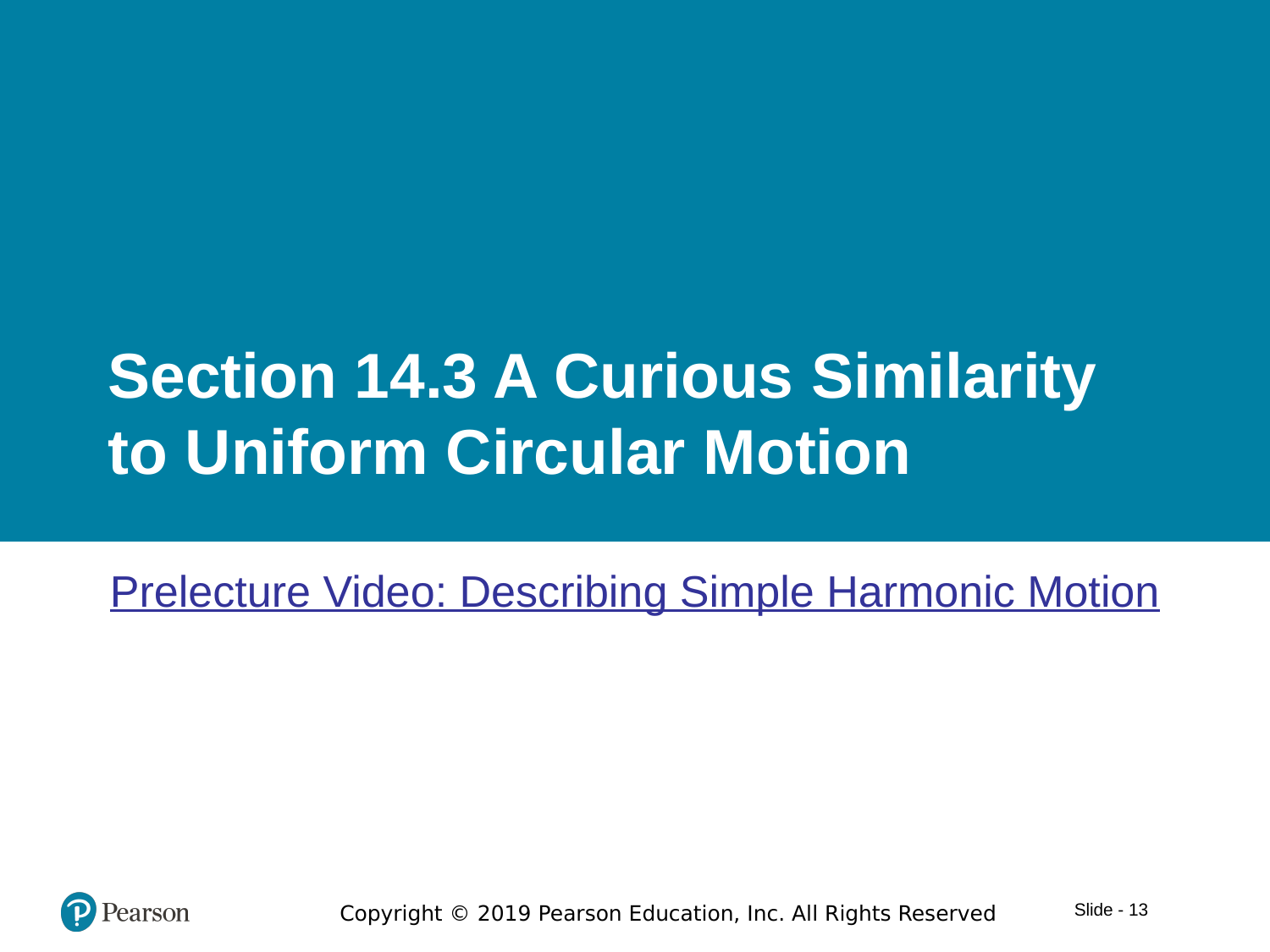

# Section 14.3 A Curious Similarity to Uniform Circular Motion
Prelecture Video: Describing Simple Harmonic Motion